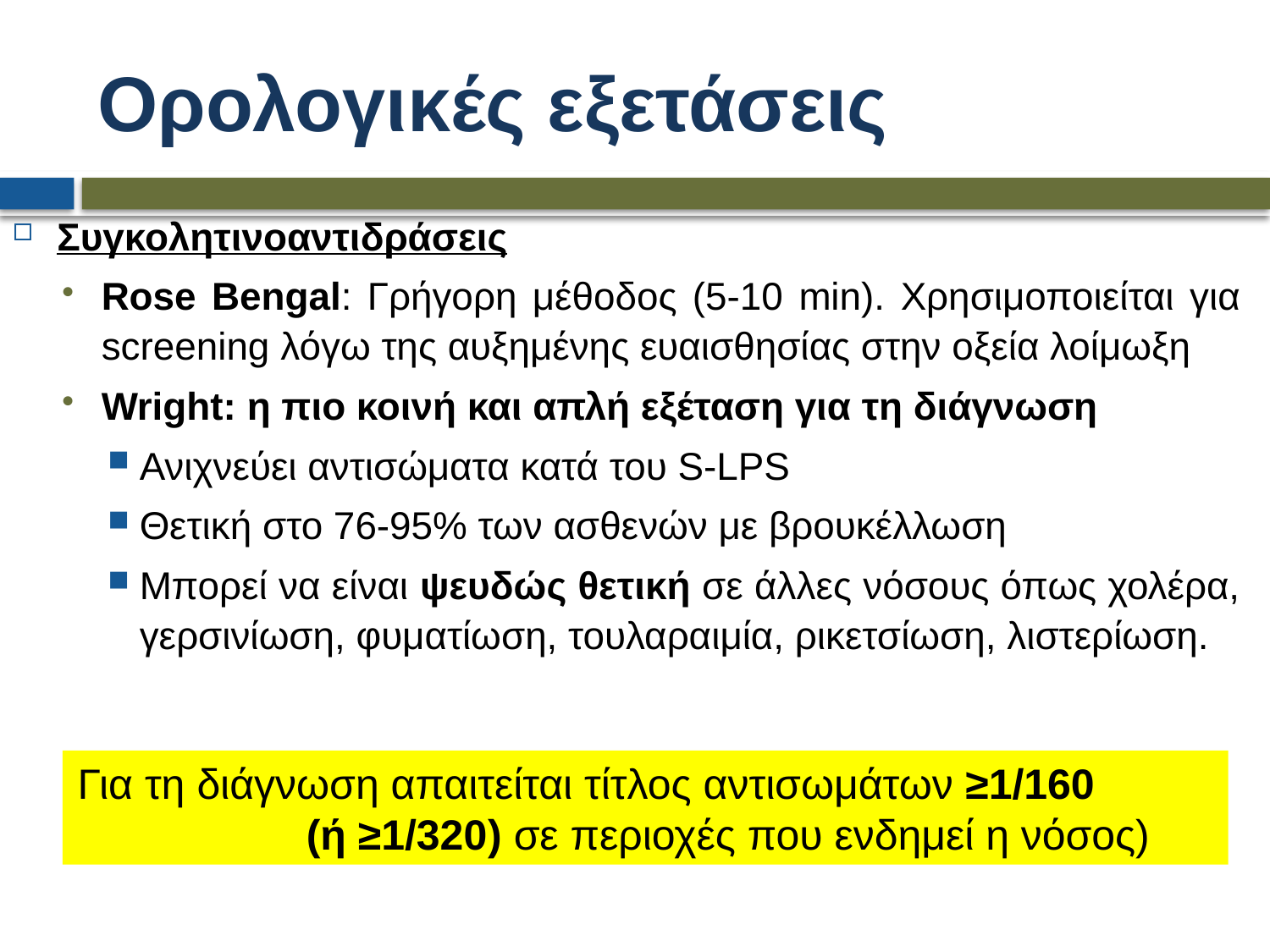

# Ορολογικές εξετάσεις
Συγκολητινοαντιδράσεις
Rose Bengal: Γρήγορη μέθοδος (5-10 min). Χρησιμοποιείται για screening λόγω της αυξημένης ευαισθησίας στην οξεία λοίμωξη
Wright: η πιο κοινή και απλή εξέταση για τη διάγνωση
Ανιχνεύει αντισώματα κατά του S-LPS
Θετική στο 76-95% των ασθενών με βρουκέλλωση
Μπορεί να είναι ψευδώς θετική σε άλλες νόσους όπως χολέρα, γερσινίωση, φυματίωση, τουλαραιμία, ρικετσίωση, λιστερίωση.

Για τη διάγνωση απαιτείται τίτλος αντισωμάτων ≥1/160                         (ή ≥1/320) σε περιοχές που ενδημεί η νόσος)